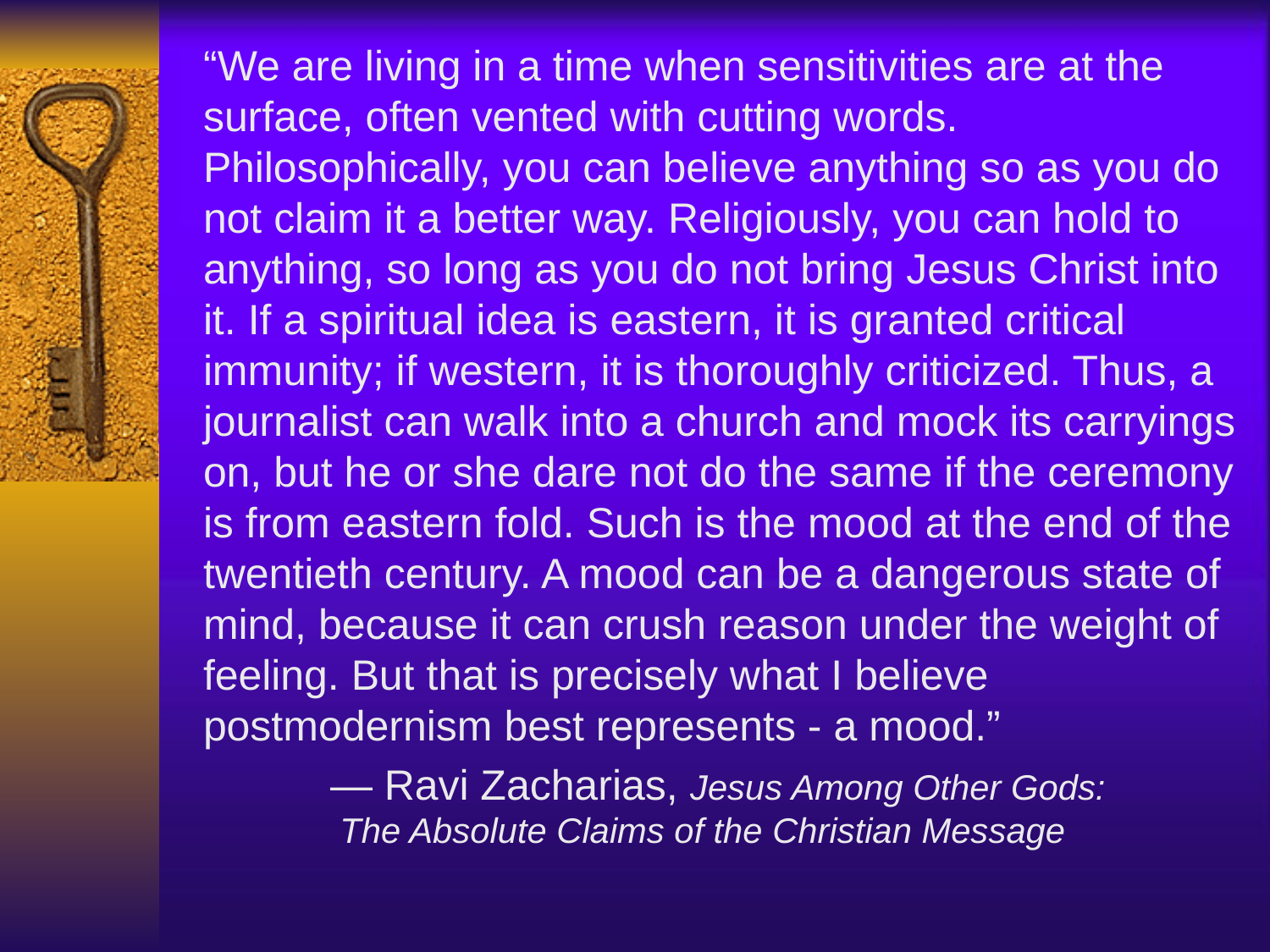

# “We are living in a time when sensitivities are at the surface, often vented with cutting words. Philosophically, you can believe anything so as you do not claim it a better way. Religiously, you can hold to anything, so long as you do not bring Jesus Christ into it. If a spiritual idea is eastern, it is granted critical immunity; if western, it is thoroughly criticized. Thus, a journalist can walk into a church and mock its carryings on, but he or she dare not do the same if the ceremony is from eastern fold. Such is the mood at the end of the twentieth century. A mood can be a dangerous state of mind, because it can crush reason under the weight of feeling. But that is precisely what I believe postmodernism best represents - a mood.”
	― Ravi Zacharias, Jesus Among Other Gods:		 The Absolute Claims of the Christian Message